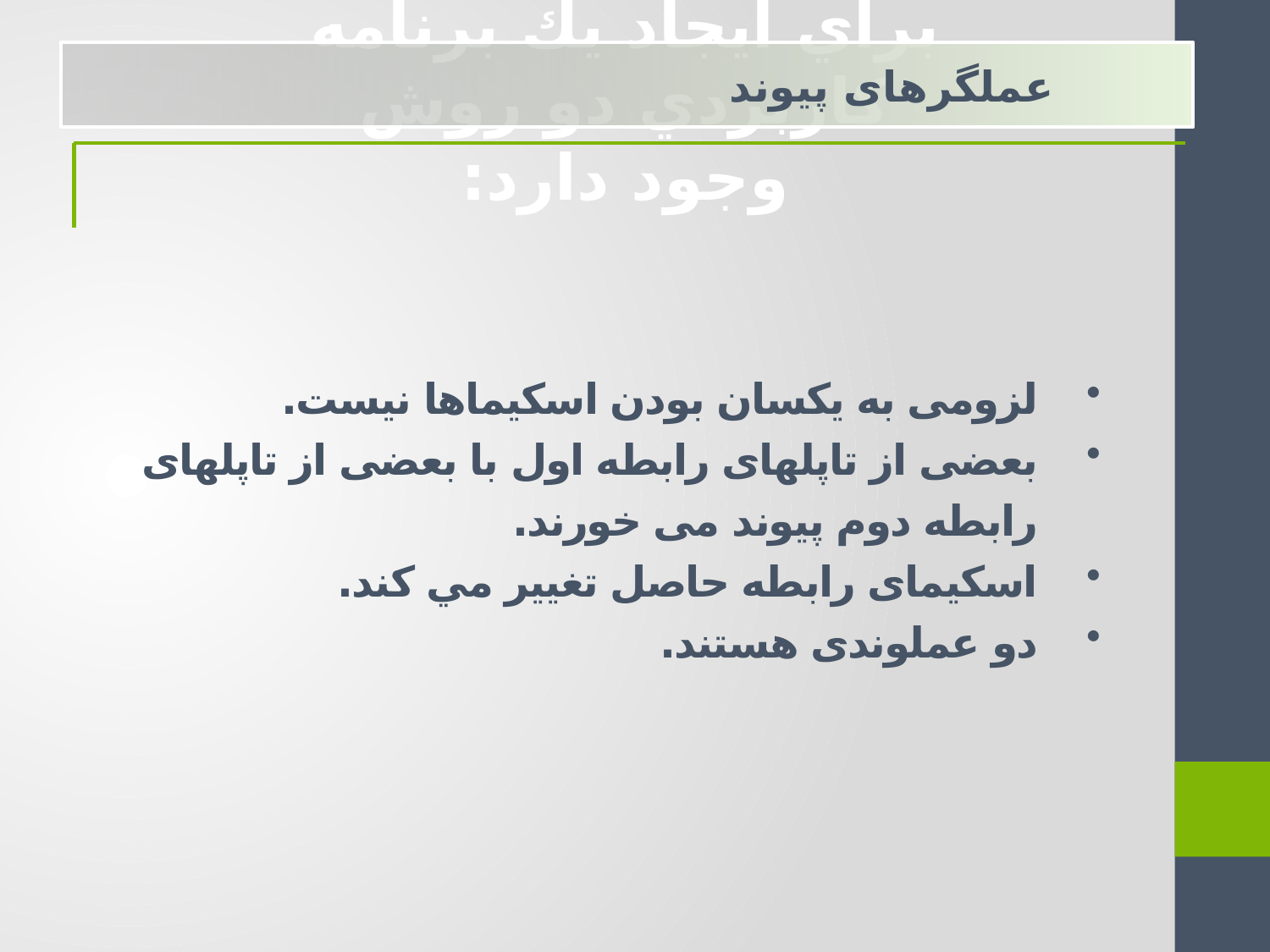

براي ايجاد يك برنامه كاربردي دو روش وجود دارد:
عملگرهای پيوند
لزومی به يکسان بودن اسکيماها نيست.
بعضی از تاپلهای رابطه اول با بعضی از تاپلهای رابطه دوم پيوند می خورند.
اسکيمای رابطه حاصل تغيير مي کند.
دو عملوندی هستند.